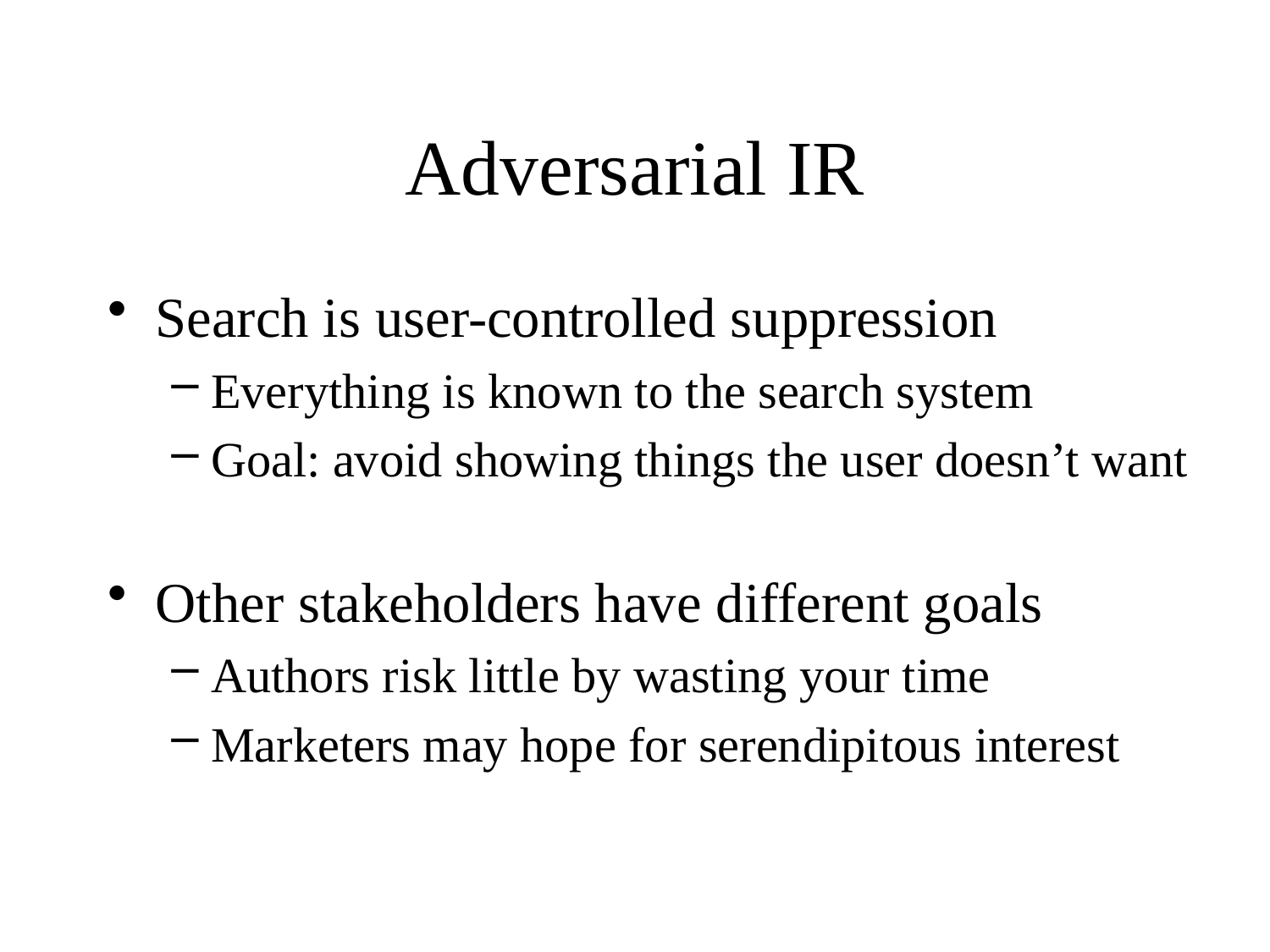

# Adversarial IR
Search is user-controlled suppression
Everything is known to the search system
Goal: avoid showing things the user doesn’t want

Other stakeholders have different goals
Authors risk little by wasting your time
Marketers may hope for serendipitous interest